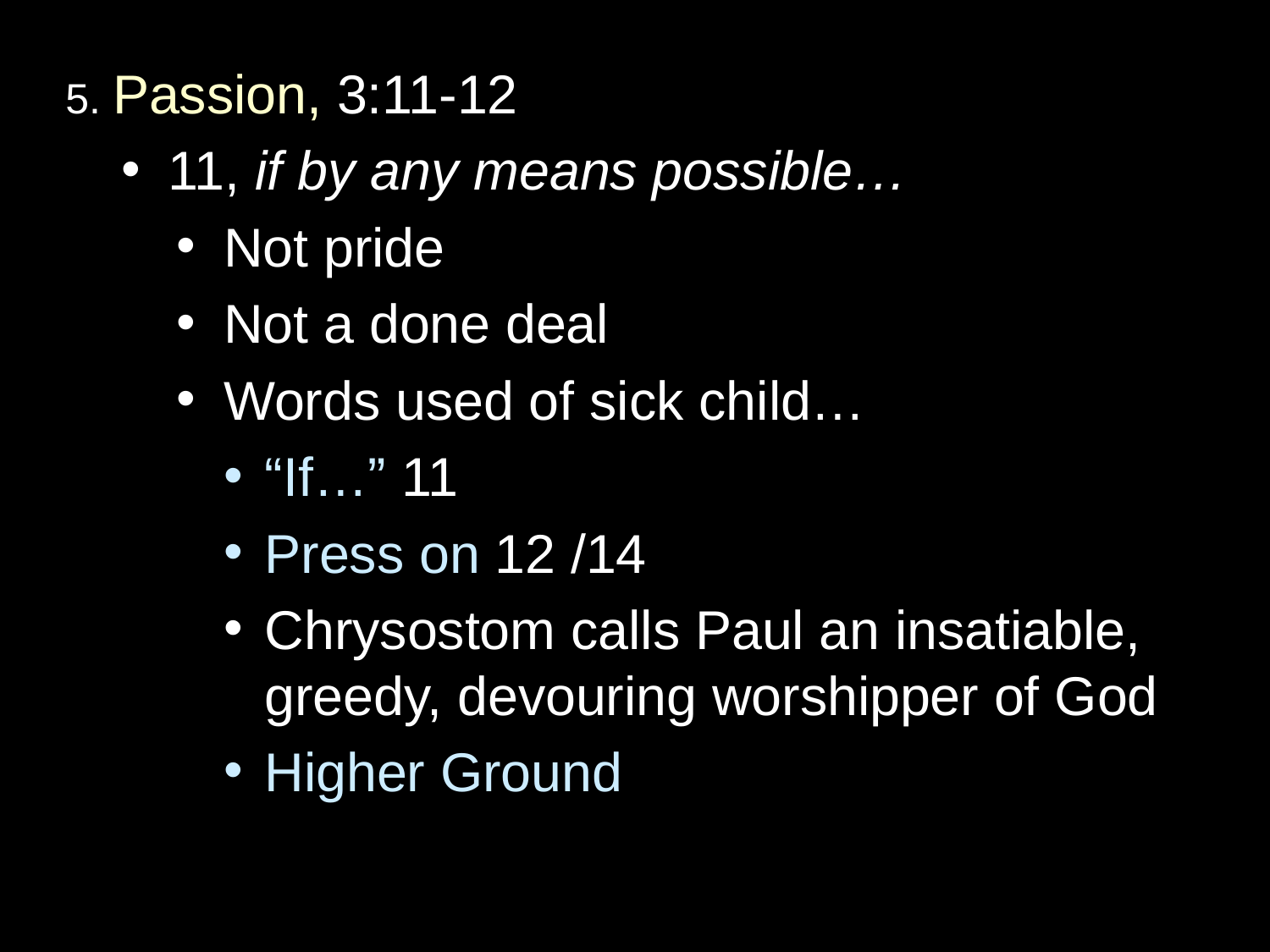

5. Passion, 3:11-12
11, if by any means possible…
Not pride
Not a done deal
Words used of sick child…
“If…” 11
Press on 12 /14
Chrysostom calls Paul an insatiable, greedy, devouring worshipper of God
Higher Ground